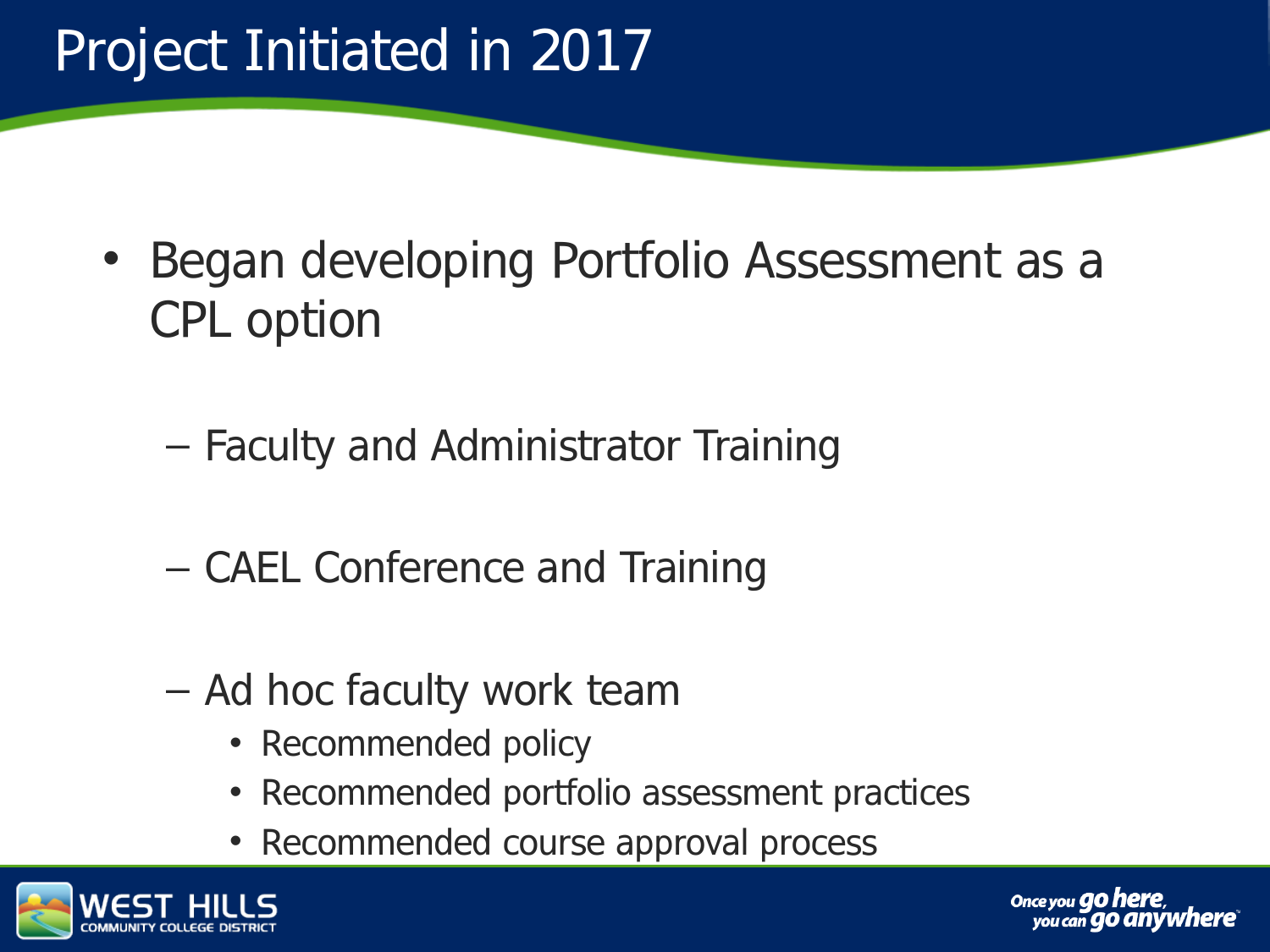

# Project Initiated in 2017
Began developing Portfolio Assessment as a CPL option

Faculty and Administrator Training

CAEL Conference and Training

Ad hoc faculty work team
Recommended policy
Recommended portfolio assessment practices
Recommended course approval process